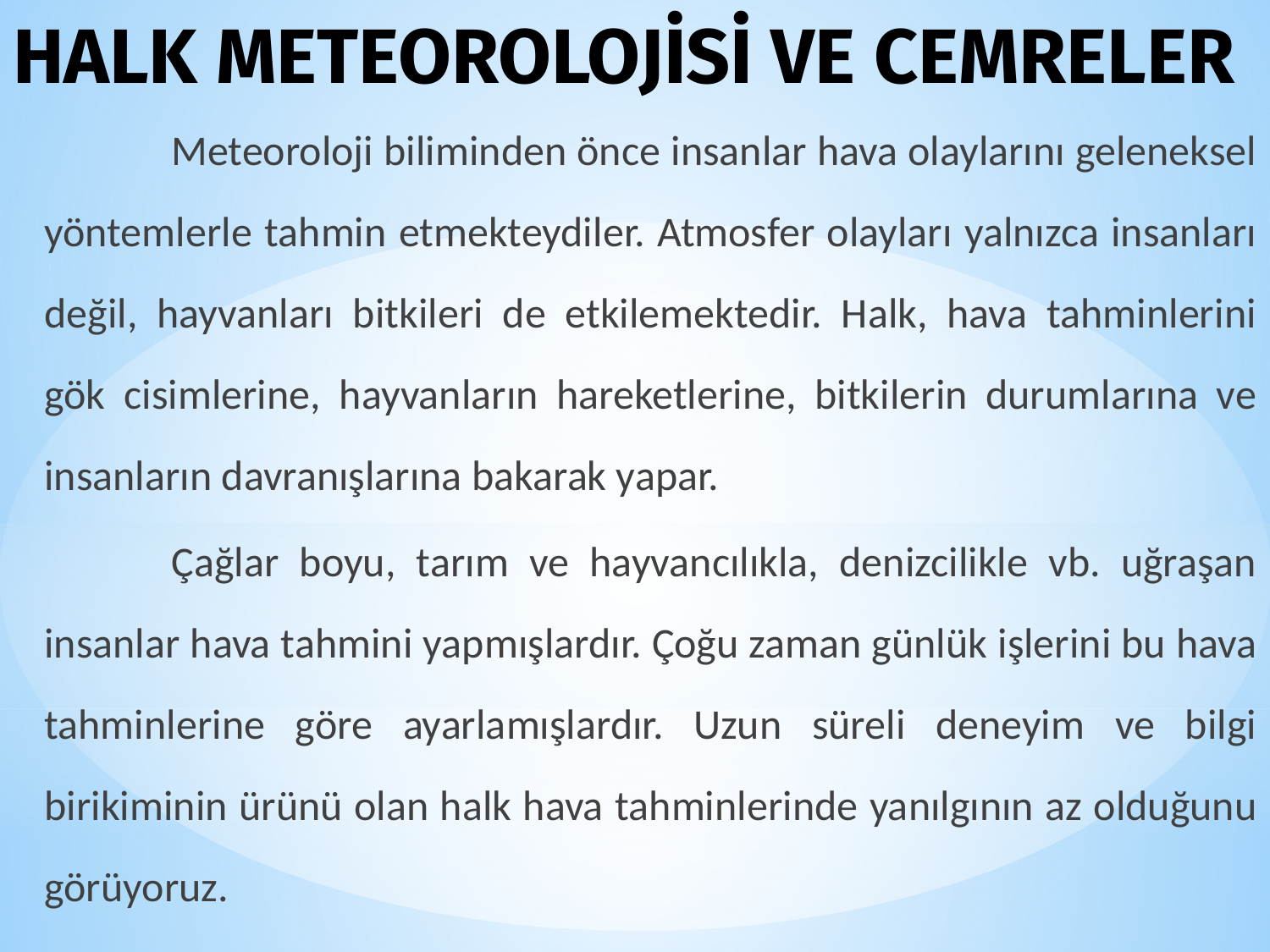

# HALK METEOROLOJİSİ VE CEMRELER
	Meteoroloji biliminden önce insanlar hava olaylarını geleneksel yöntemlerle tahmin etmekteydiler. Atmosfer olayları yalnızca insanları değil, hayvanları bitkileri de etkilemektedir. Halk, hava tahminlerini gök cisimlerine, hayvanların hareketlerine, bitkilerin durumlarına ve insanların davranışlarına bakarak yapar.
	Çağlar boyu, tarım ve hayvancılıkla, denizcilikle vb. uğraşan insanlar hava tahmini yapmışlardır. Çoğu zaman günlük işlerini bu hava tahminlerine göre ayarlamışlardır. Uzun süreli deneyim ve bilgi birikiminin ürünü olan halk hava tahminlerinde yanılgının az olduğunu görüyoruz.